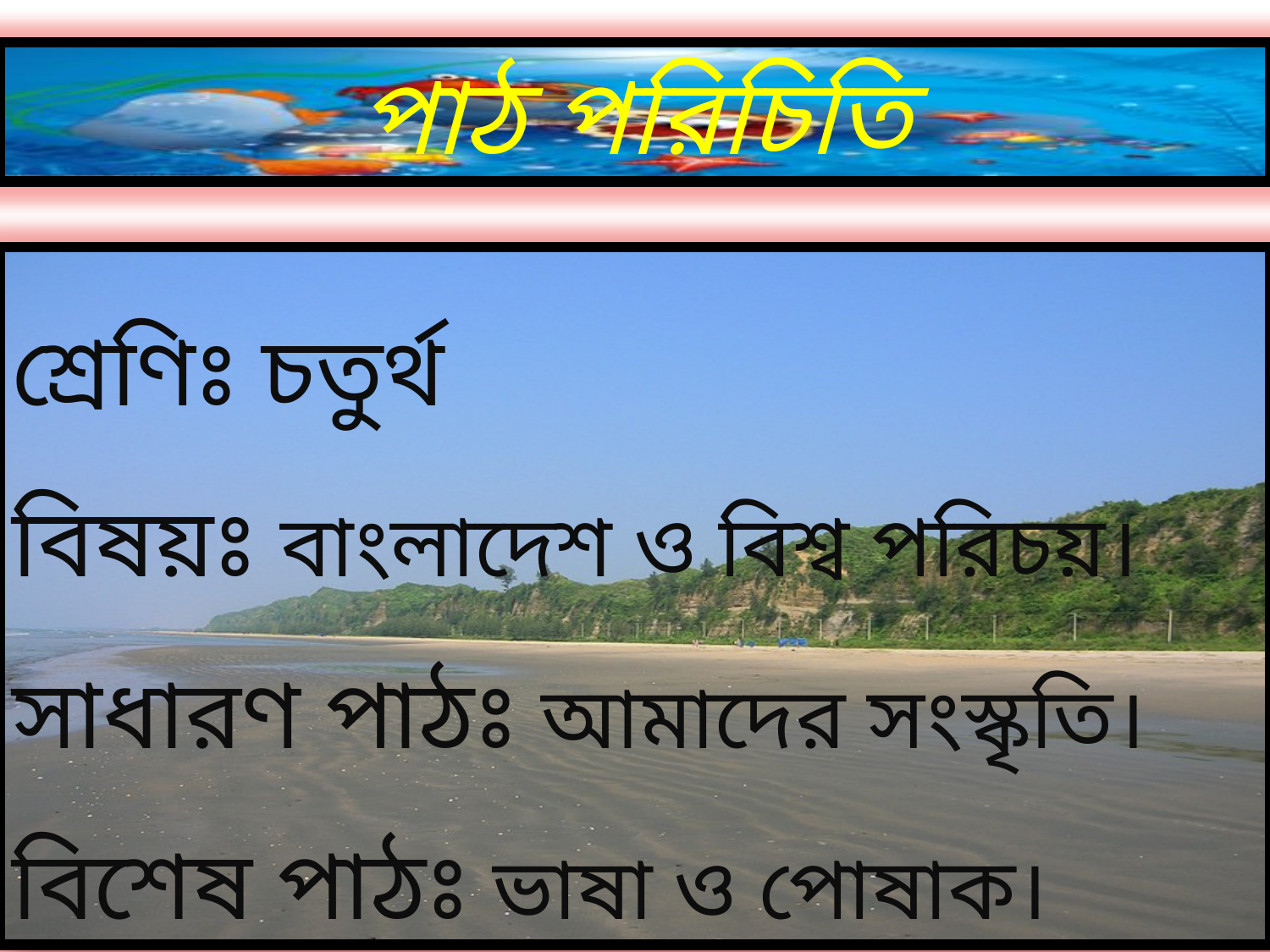

পাঠ পরিচিতি
শ্রেণিঃ চতুর্থ
বিষয়ঃ বাংলাদেশ ও বিশ্ব পরিচয়।
সাধারণ পাঠঃ আমাদের সংস্কৃতি।
বিশেষ পাঠঃ ভাষা ও পোষাক।